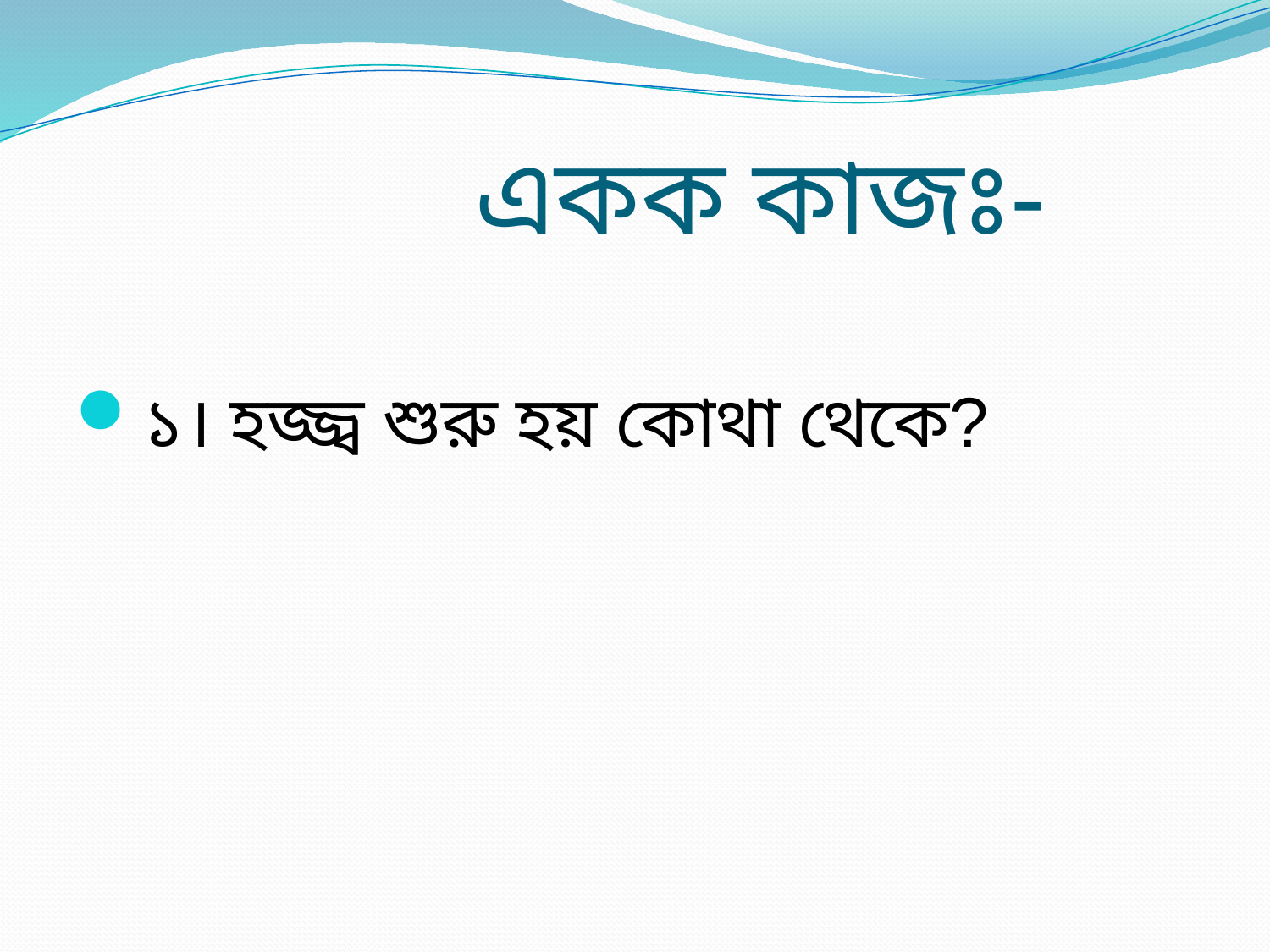

# একক কাজঃ-
১। হজ্জ্ব শুরু হয় কোথা থেকে?